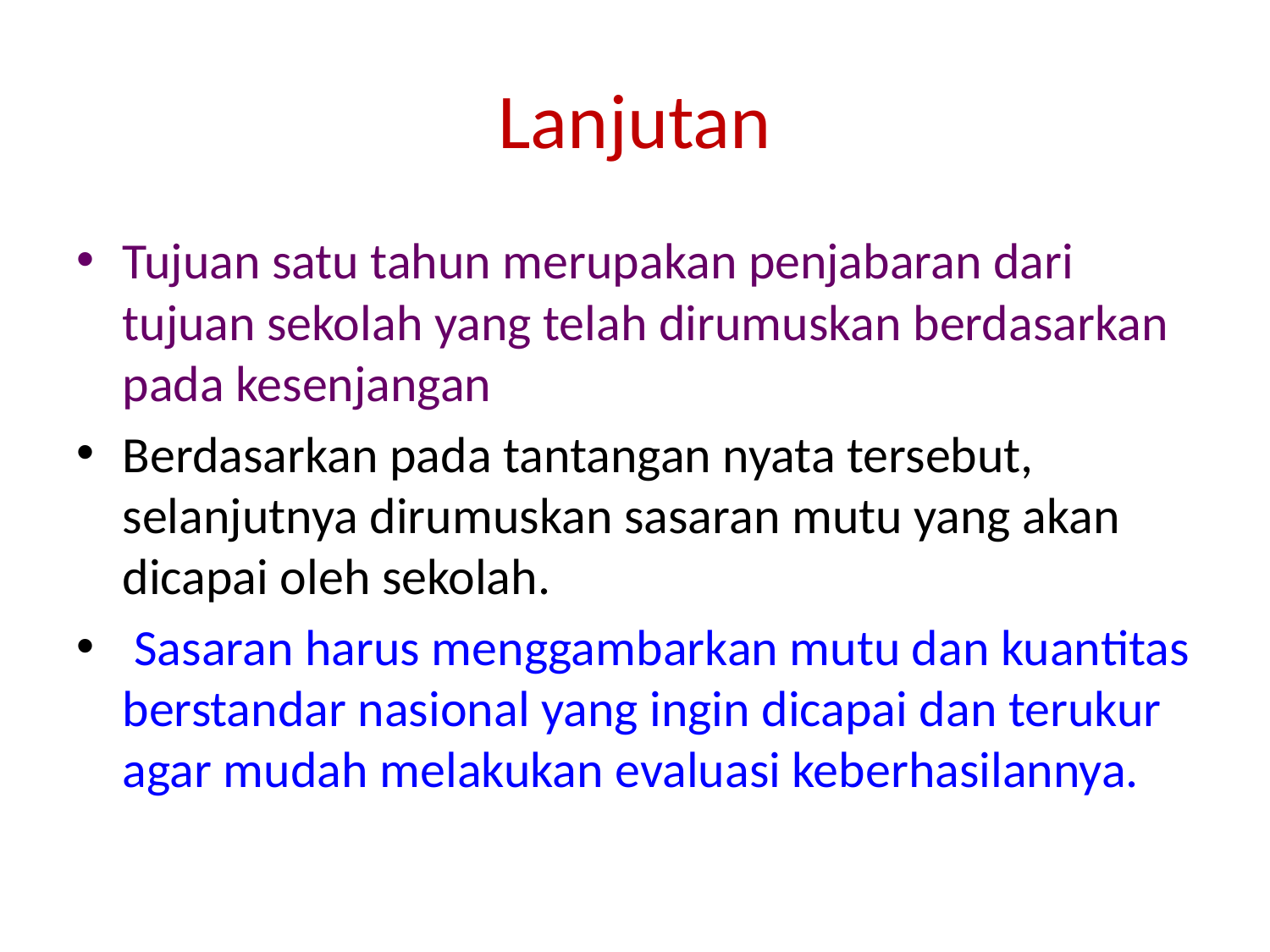

# Lanjutan
Tujuan satu tahun merupakan penjabaran dari tujuan sekolah yang telah dirumuskan berdasarkan pada kesenjangan
Berdasarkan pada tantangan nyata tersebut, selanjutnya dirumuskan sasaran mutu yang akan dicapai oleh sekolah.
 Sasaran harus menggambarkan mutu dan kuantitas berstandar nasional yang ingin dicapai dan terukur agar mudah melakukan evaluasi keberhasilannya.